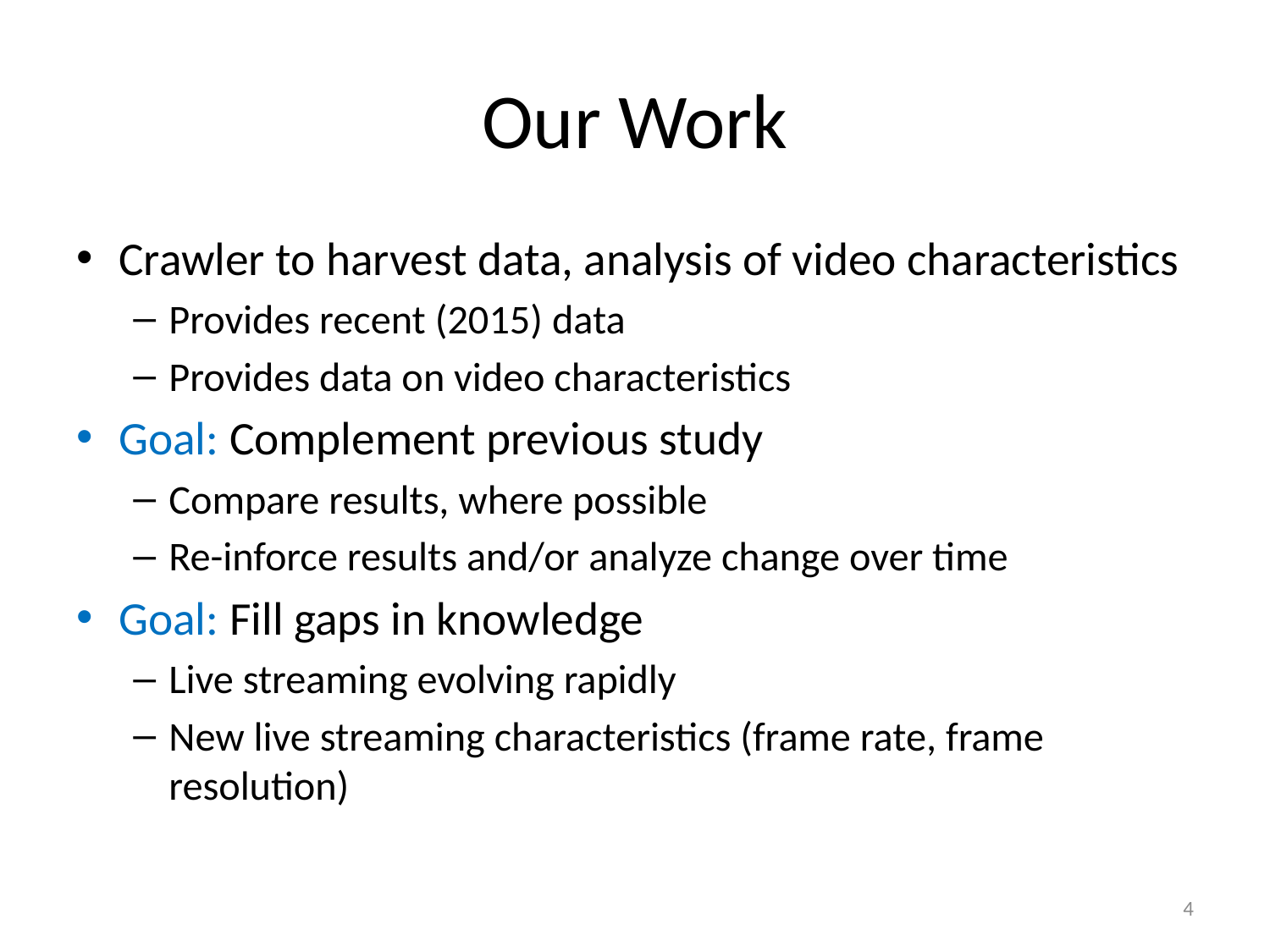

# Our Work
Crawler to harvest data, analysis of video characteristics
Provides recent (2015) data
Provides data on video characteristics
Goal: Complement previous study
Compare results, where possible
Re-inforce results and/or analyze change over time
Goal: Fill gaps in knowledge
Live streaming evolving rapidly
New live streaming characteristics (frame rate, frame resolution)
4